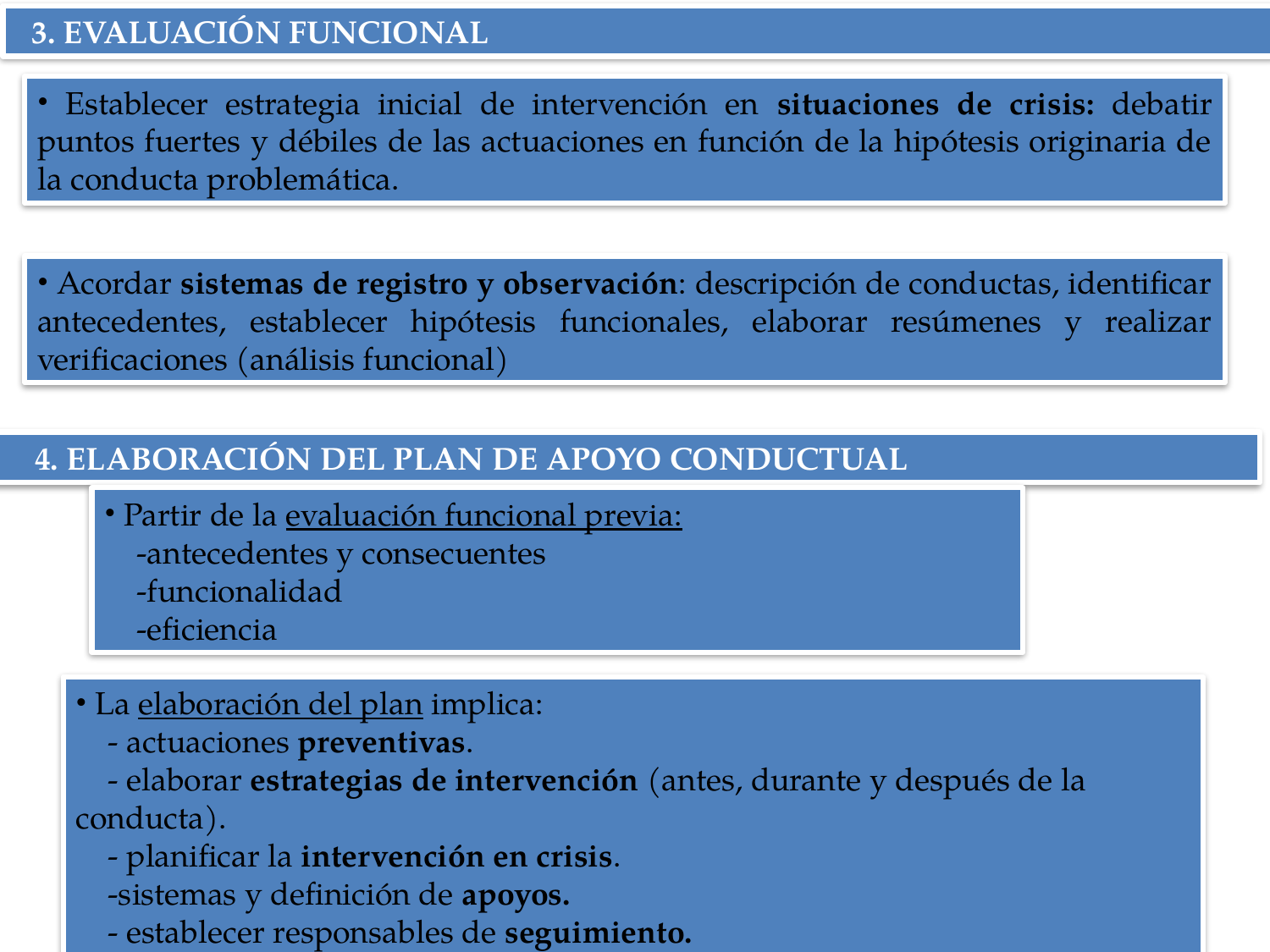

3. EVALUACIÓN FUNCIONAL
 Establecer estrategia inicial de intervención en situaciones de crisis: debatir puntos fuertes y débiles de las actuaciones en función de la hipótesis originaria de la conducta problemática.
 Acordar sistemas de registro y observación: descripción de conductas, identificar antecedentes, establecer hipótesis funcionales, elaborar resúmenes y realizar verificaciones (análisis funcional)
    4. ELABORACIÓN DEL PLAN DE APOYO CONDUCTUAL
 Partir de la evaluación funcional previa:
    -antecedentes y consecuentes
    -funcionalidad
    -eficiencia
 La elaboración del plan implica:
    - actuaciones preventivas.
    - elaborar estrategias de intervención (antes, durante y después de la conducta).
    - planificar la intervención en crisis.
    -sistemas y definición de apoyos.
    - establecer responsables de seguimiento.